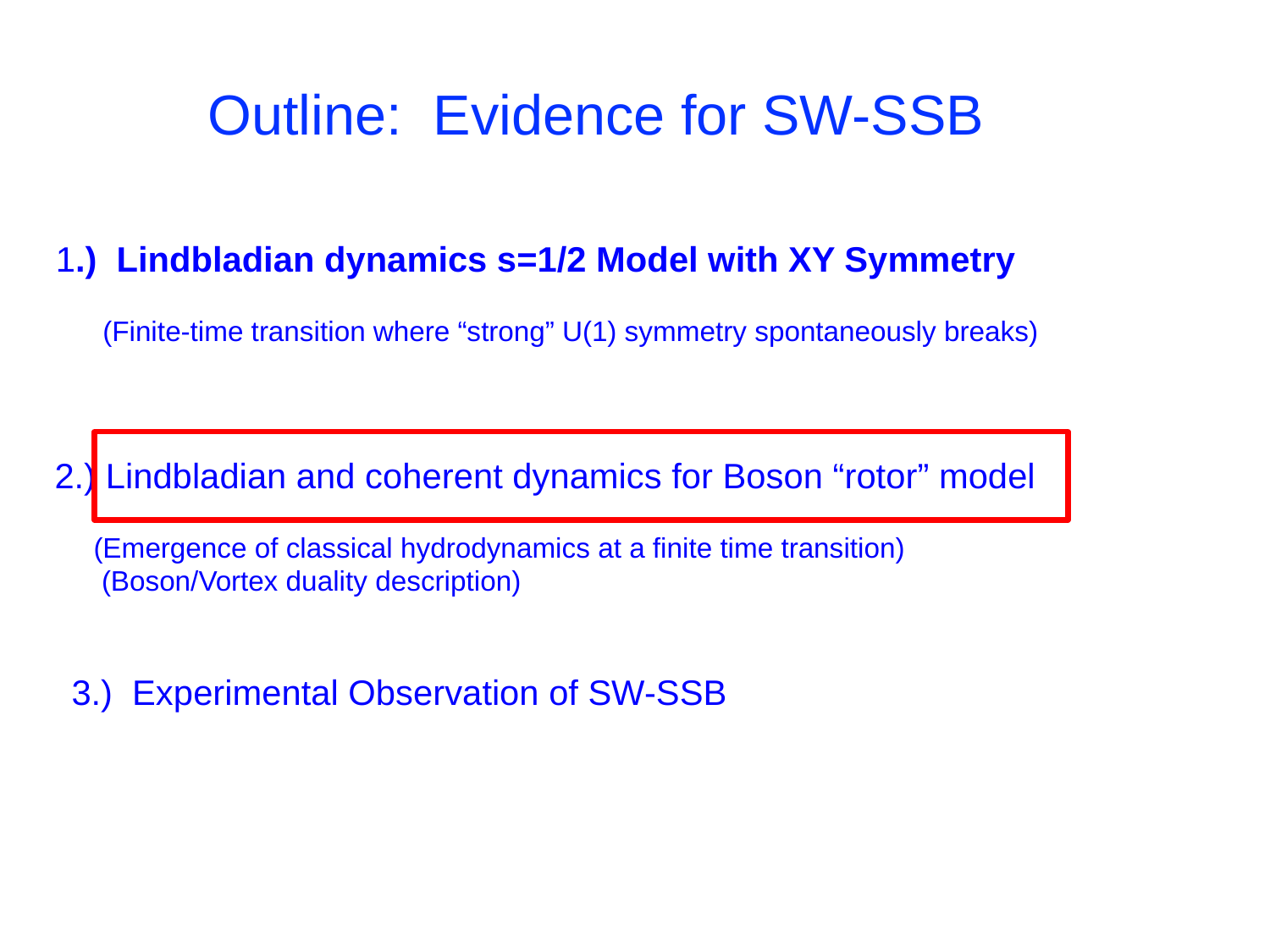

# Outline:  Evidence for SW-SSB
1.)  Lindbladian dynamics s=1/2 Model with XY Symmetry

      (Finite-time transition where “strong” U(1) symmetry spontaneously breaks)

2.) Lindbladian and coherent dynamics for Boson “rotor” model

     (Emergence of classical hydrodynamics at a finite time transition)
      (Boson/Vortex duality description)
3.)  Experimental Observation of SW-SSB